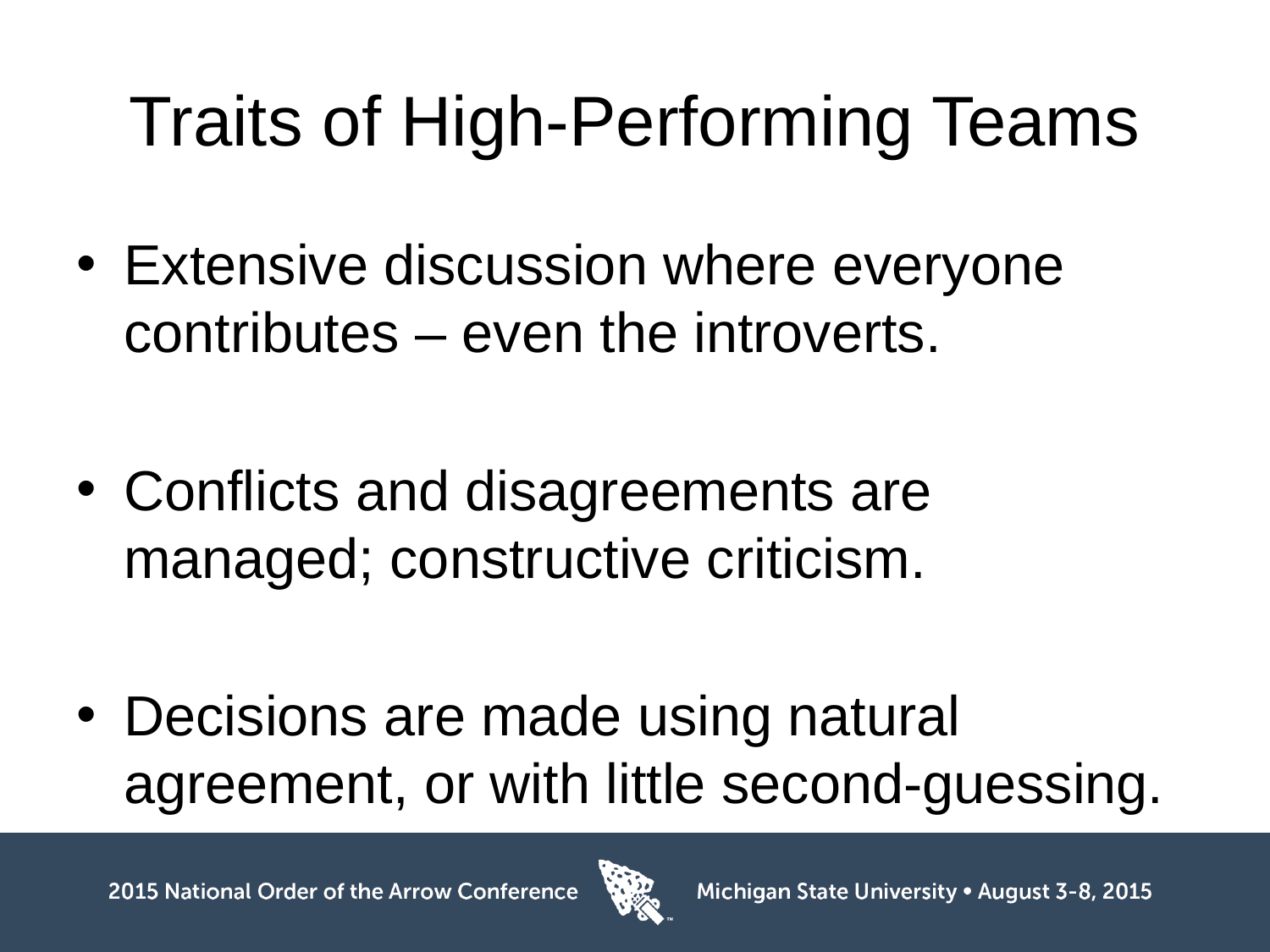

# Traits of High-Performing Teams
Extensive discussion where everyone contributes – even the introverts.

Conflicts and disagreements are managed; constructive criticism.

Decisions are made using natural agreement, or with little second-guessing.